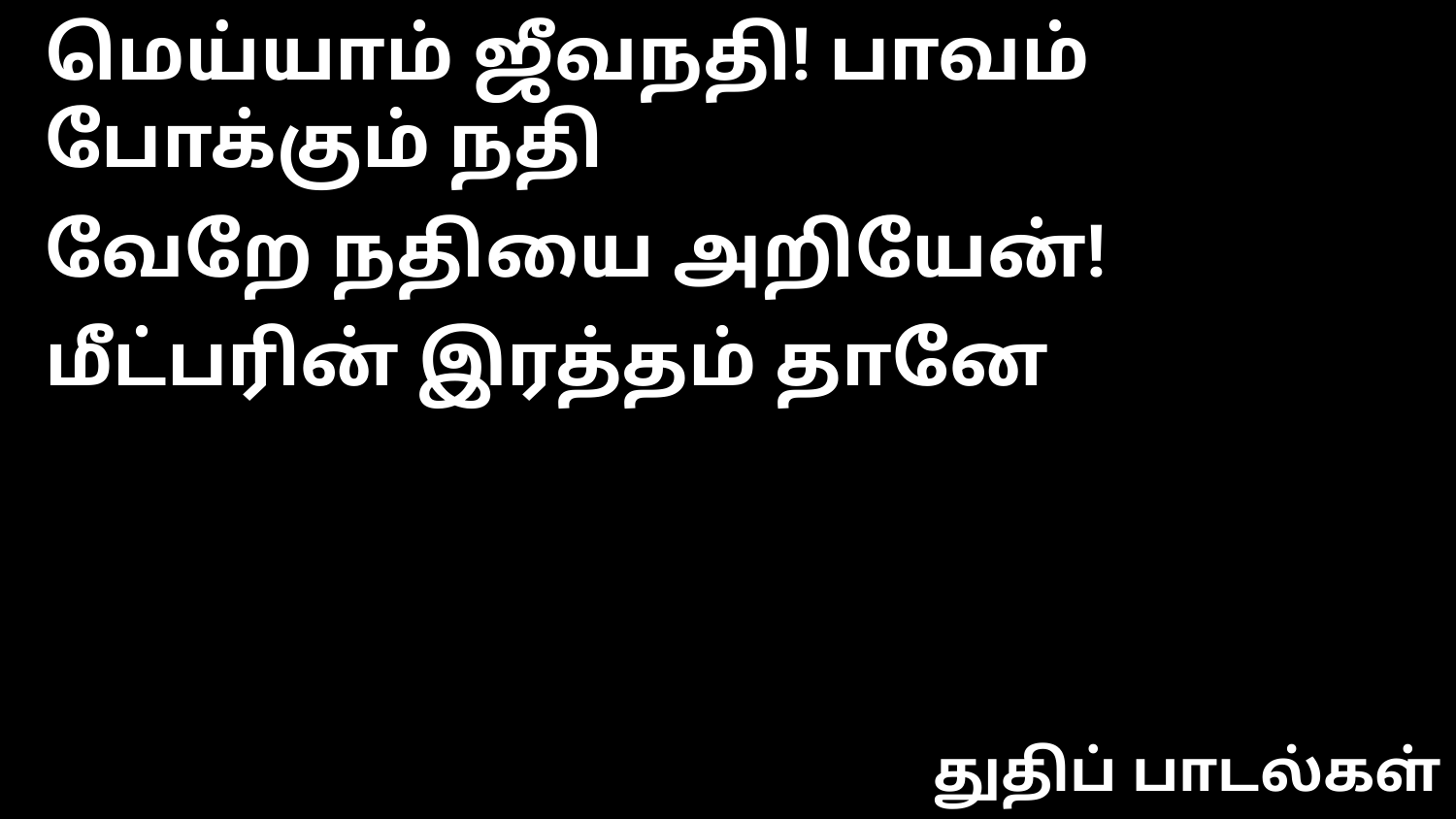

மெய்யாம் ஜீவநதி! பாவம் போக்கும் நதி
வேறே நதியை அறியேன்! மீட்பரின் இரத்தம் தானே
துதிப் பாடல்கள்